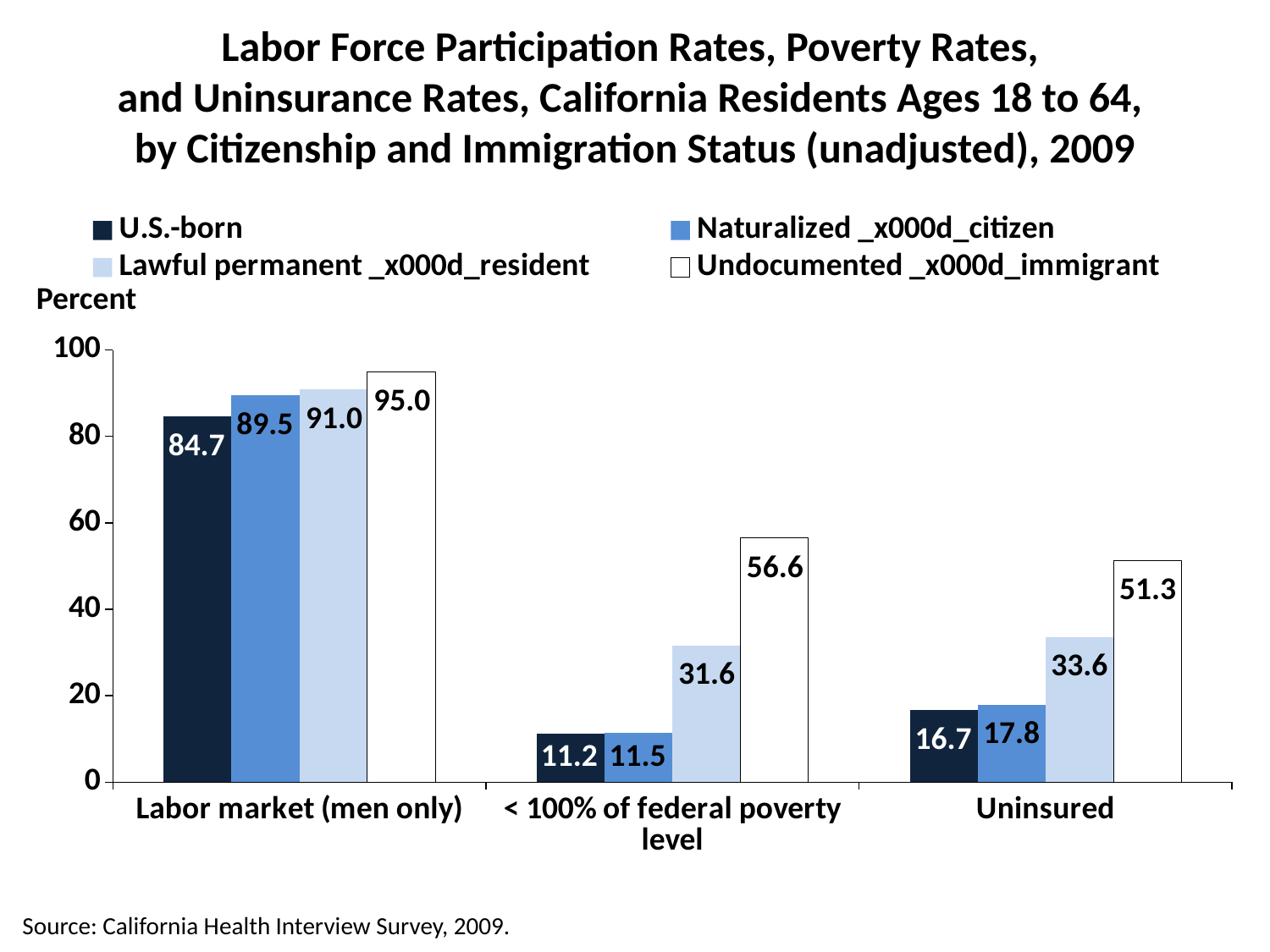

# Labor Force Participation Rates, Poverty Rates, and Uninsurance Rates, California Residents Ages 18 to 64, by Citizenship and Immigration Status (unadjusted), 2009

### Chart

| Category | U.S.-born | Naturalized _x000d_citizen | Lawful permanent _x000d_resident | Undocumented _x000d_immigrant |
|---|---|---|---|---|
| Labor market (men only) | 84.7 | 89.5 | 91.0 | 95.0 |
| < 100% of federal poverty level | 11.2 | 11.5 | 31.6 | 56.6 |
| Uninsured | 16.7 | 17.8 | 33.6 | 51.3 |
Percent
95.0
91.0
89.5
84.7
56.6
51.3
33.6
31.6
17.8
16.7
11.2
11.5
Source: California Health Interview Survey, 2009.